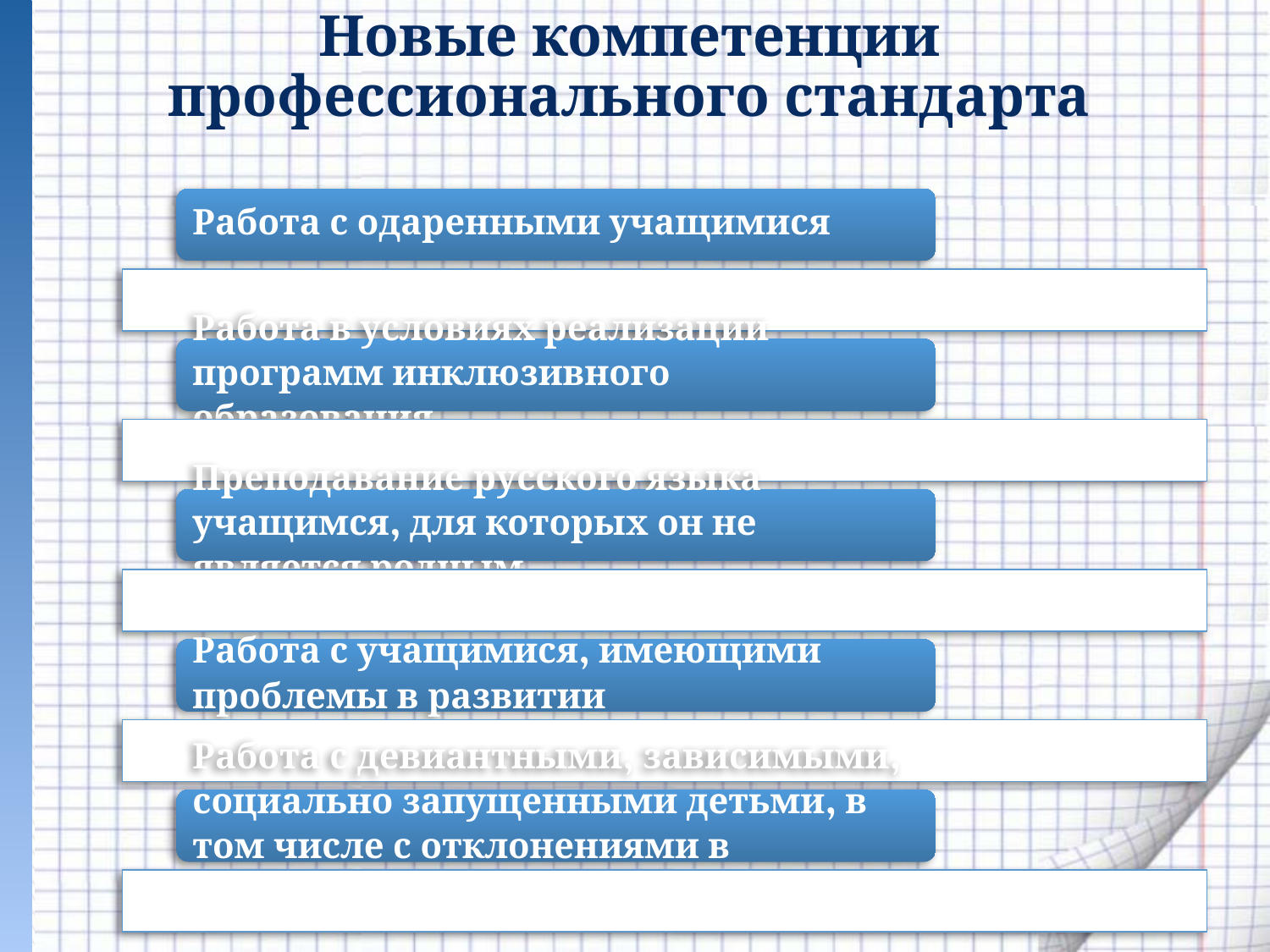

# Новые компетенции профессионального стандарта
Работа с одаренными учащимися
Работа в условиях реализации программ инклюзивного образования
Преподавание русского языка учащимся, для которых он не является родным
Работа с учащимися, имеющими проблемы в развитии
Работа с девиантными, зависимыми, социально запущенными детьми, в том числе с отклонениями в социальном поведении